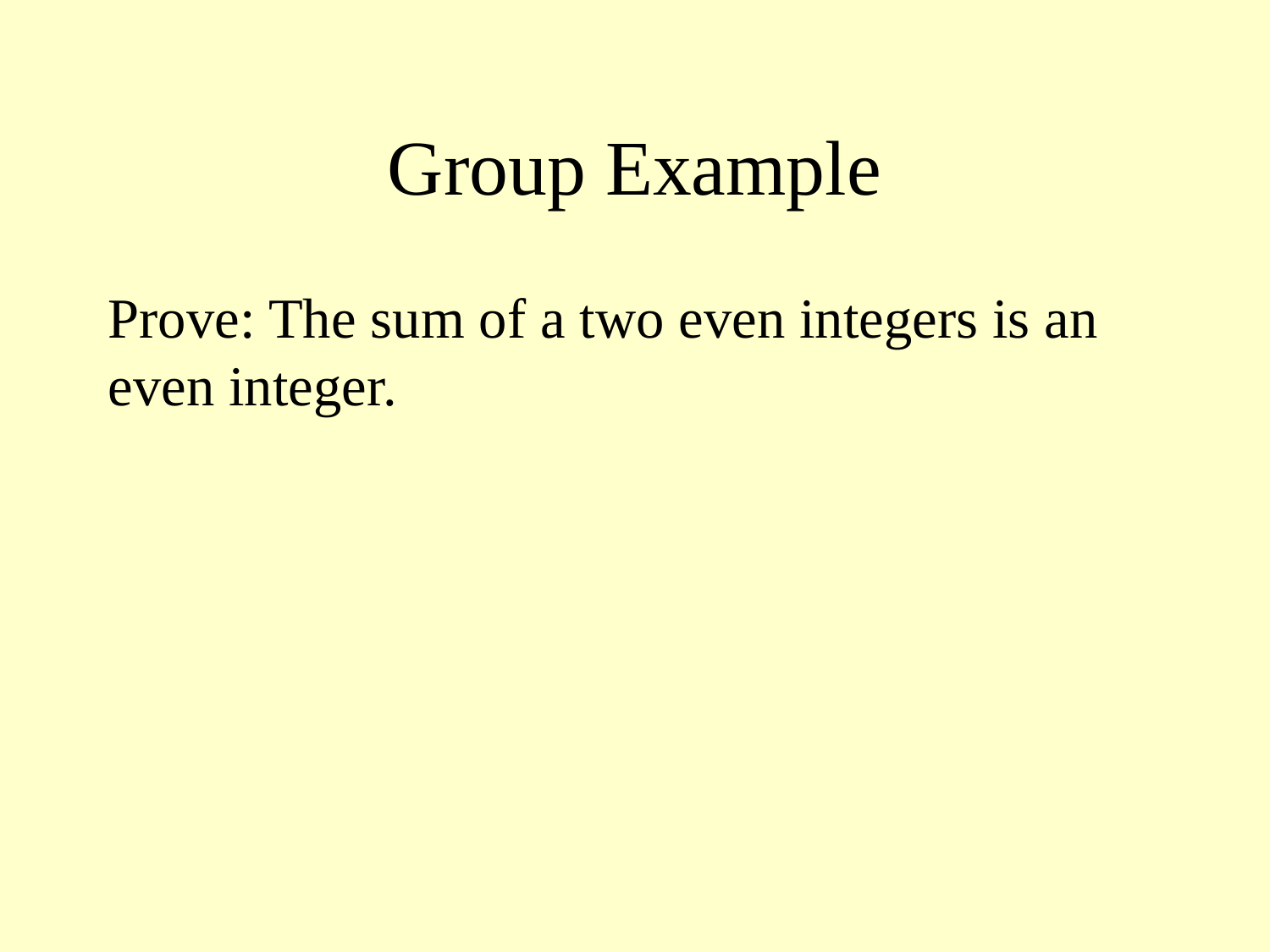

# Group Example
Prove: The sum of a two even integers is an even integer.